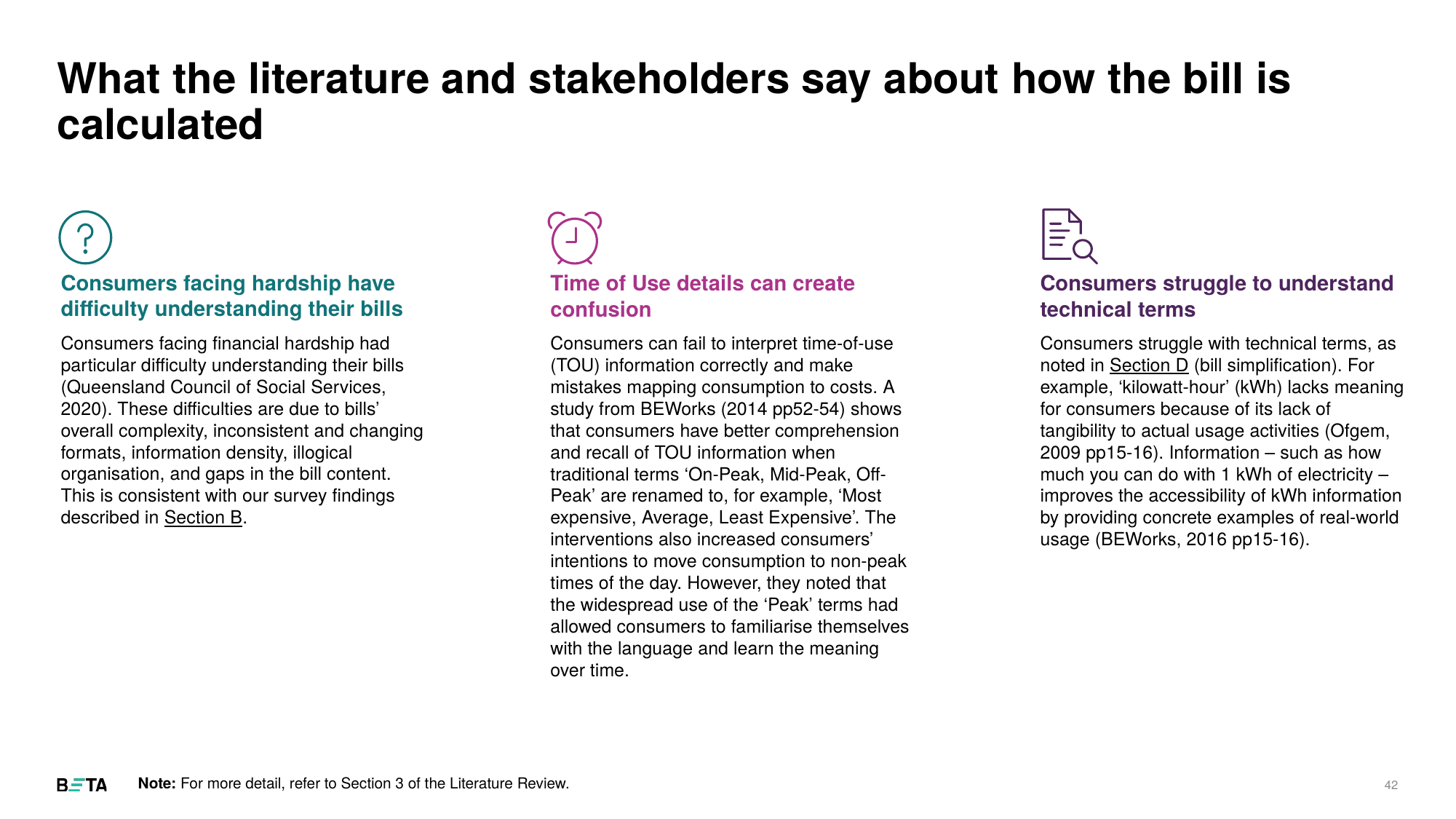

# What the literature and stakeholders say about how the bill is calculated

Consumers facing hardship have difficulty understanding their bills
Consumers facing financial hardship had particular difficulty understanding their bills (Queensland Council of Social Services, 2020). These difficulties are due to bills’ overall complexity, inconsistent and changing formats, information density, illogical organisation, and gaps in the bill content. This is consistent with our survey findings described in Section B.
Time of Use details can create confusion
Consumers can fail to interpret time-of-use (TOU) information correctly and make mistakes mapping consumption to costs. A study from BEWorks (2014 pp52-54) shows that consumers have better comprehension and recall of TOU information when traditional terms ‘On-Peak, Mid-Peak, Off-Peak’ are renamed to, for example, ‘Most expensive, Average, Least Expensive’. The interventions also increased consumers’ intentions to move consumption to non-peak times of the day. However, they noted that the widespread use of the ‘Peak’ terms had allowed consumers to familiarise themselves with the language and learn the meaning over time.
Consumers struggle to understand technical terms
Consumers struggle with technical terms, as noted in Section D (bill simplification). For example, ‘kilowatt-hour’ (kWh) lacks meaning for consumers because of its lack of tangibility to actual usage activities (Ofgem, 2009 pp15-16). Information – such as how much you can do with 1 kWh of electricity – improves the accessibility of kWh information by providing concrete examples of real-world usage (BEWorks, 2016 pp15-16).
Note: For more detail, refer to Section 3 of the Literature Review.
42